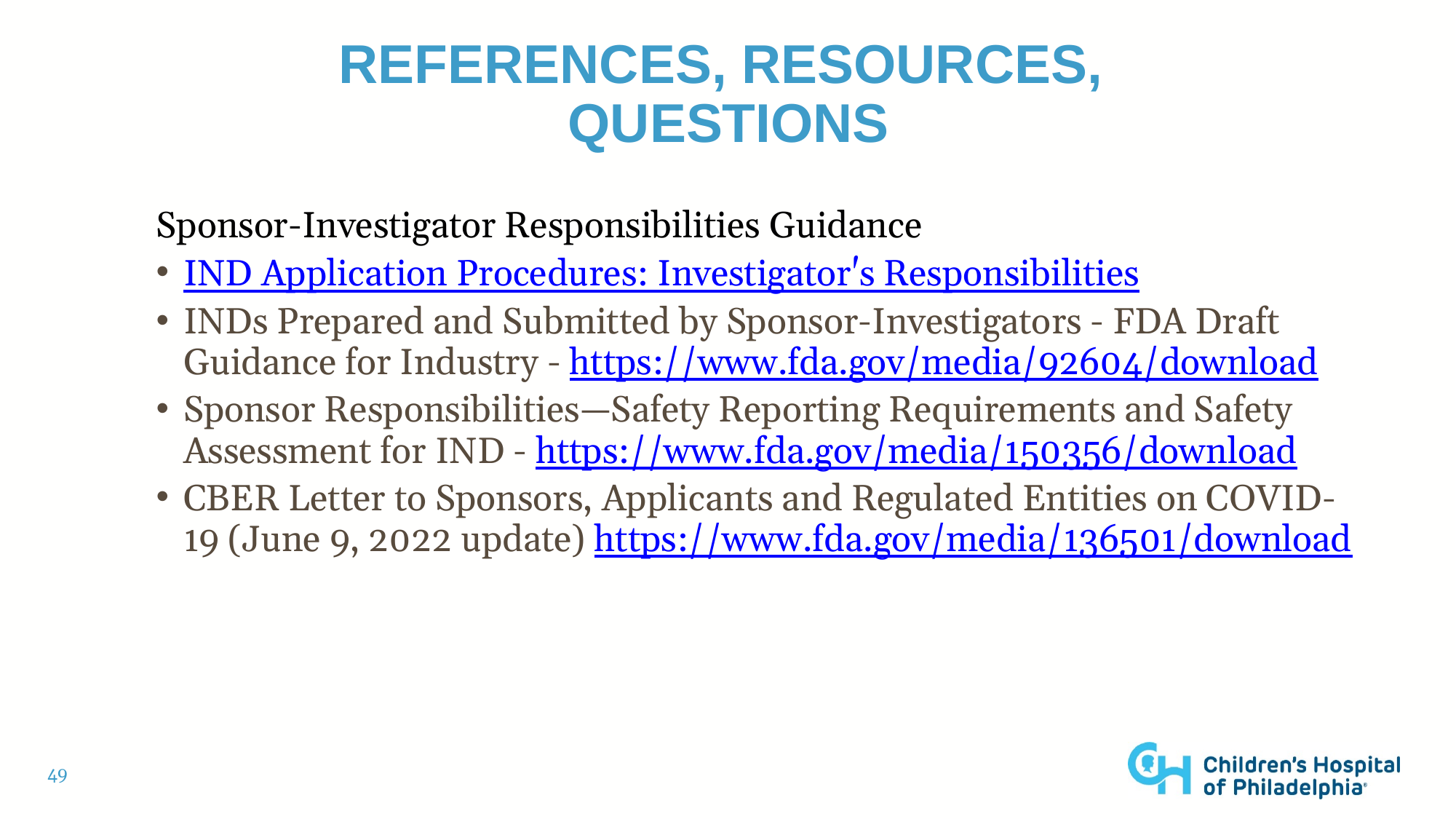

# References, resources,  Questions
Sponsor-Investigator Responsibilities Guidance
IND Application Procedures: Investigator's Responsibilities
INDs Prepared and Submitted by Sponsor-Investigators - FDA Draft Guidance for Industry - https://www.fda.gov/media/92604/download
Sponsor Responsibilities—Safety Reporting Requirements and Safety Assessment for IND - https://www.fda.gov/media/150356/download
CBER Letter to Sponsors, Applicants and Regulated Entities on COVID-19 (June 9, 2022 update) https://www.fda.gov/media/136501/download